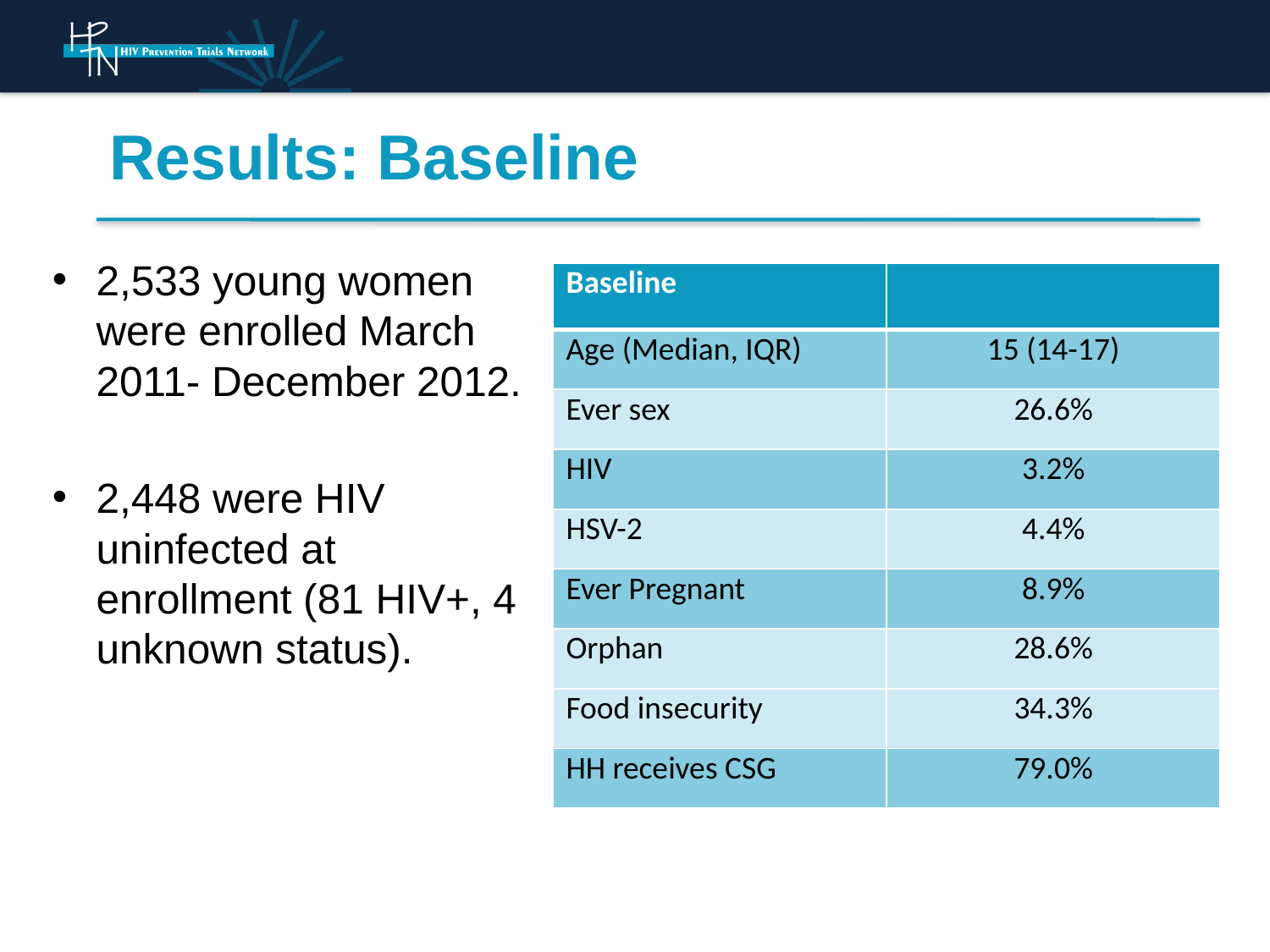

# Results: Baseline
2,533 young women were enrolled March 2011- December 2012.

2,448 were HIV uninfected at enrollment (81 HIV+, 4 unknown status).

| Baseline |  |
| --- | --- |
| Age (Median, IQR) | 15 (14-17) |
| Ever sex | 26.6% |
| HIV | 3.2% |
| HSV-2 | 4.4% |
| Ever Pregnant | 8.9% |
| Orphan | 28.6% |
| Food insecurity | 34.3% |
| HH receives CSG | 79.0% |